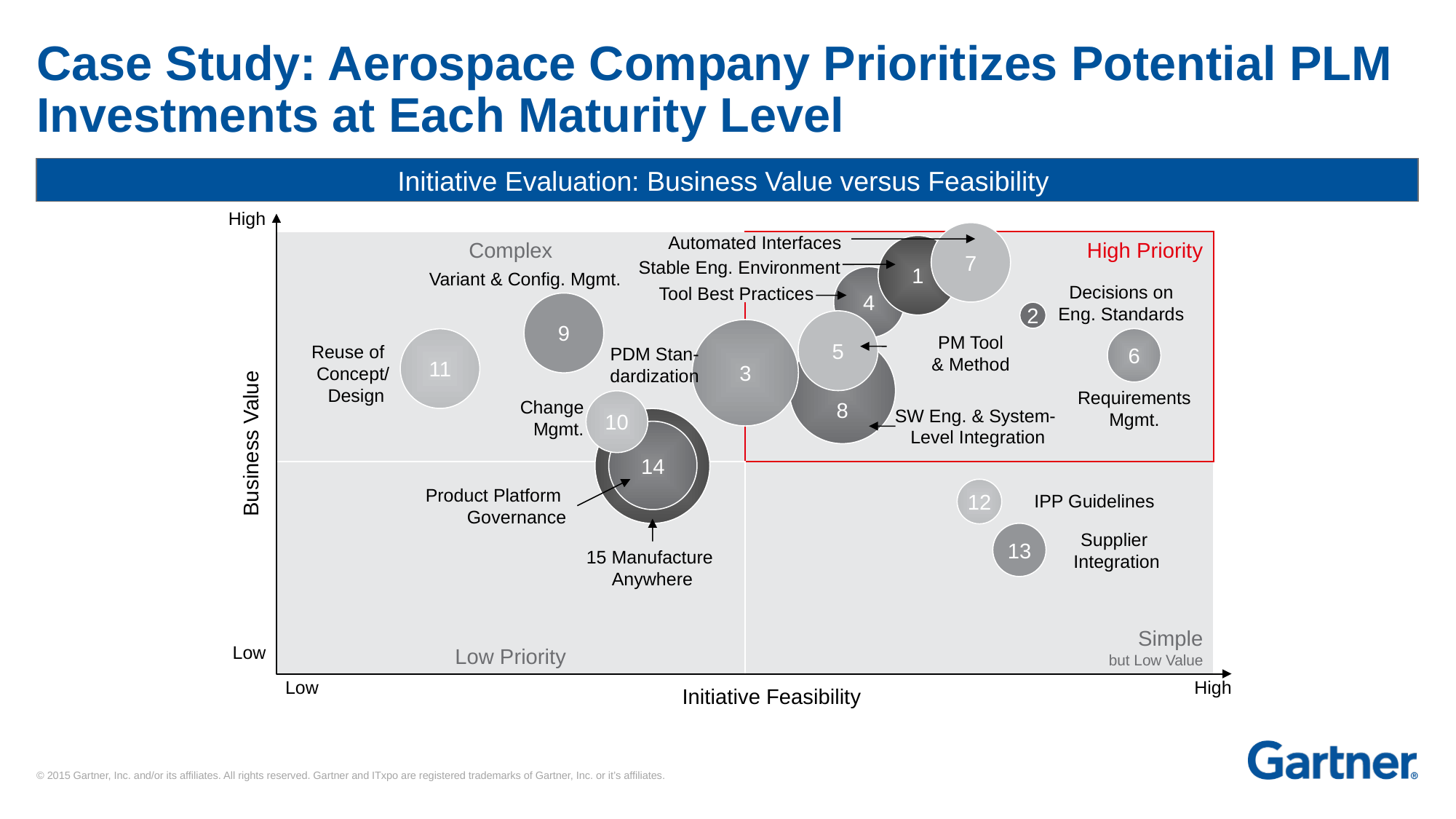

# Case Study: Aerospace Company Prioritizes Potential PLM Investments at Each Maturity Level
Initiative Evaluation: Business Value versus Feasibility
High

7
Automated Interfaces
Complex
High Priority

1

Stable Eng. Environment
Variant & Config. Mgmt.

4
Tool Best Practices
Decisions on
Eng. Standards
9

2
5
3
6
11
PM Tool
& Method
8
PDM Stan-
dardization

Reuse of
Concept/
Design
Requirements
Mgmt.
10
Change
Mgmt.
SW Eng. & System-
Level Integration

Business Value
14

Low Priority
 Simple
but Low Value

12
IPP Guidelines
Product Platform
Governance

13
Supplier
Integration
15 Manufacture
Anywhere
Low
Low
Initiative Feasibility
High